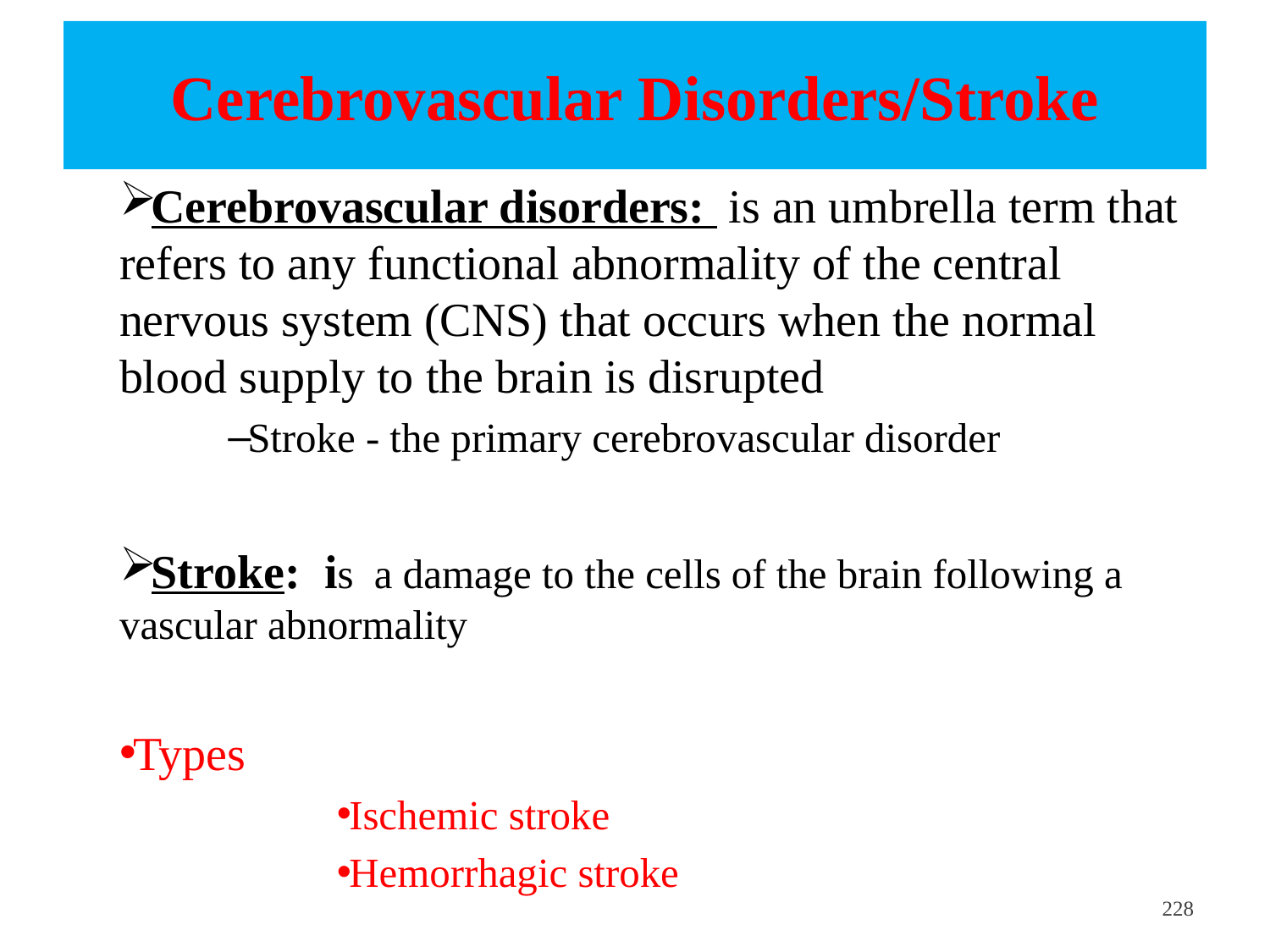

# Cerebrovascular Disorders/Stroke
Cerebrovascular disorders:  is an umbrella term that refers to any functional abnormality of the central nervous system (CNS) that occurs when the normal blood supply to the brain is disrupted
Stroke - the primary cerebrovascular disorder

Stroke:  is  a damage to the cells of the brain following a vascular abnormality

Types
Ischemic stroke
Hemorrhagic stroke

228